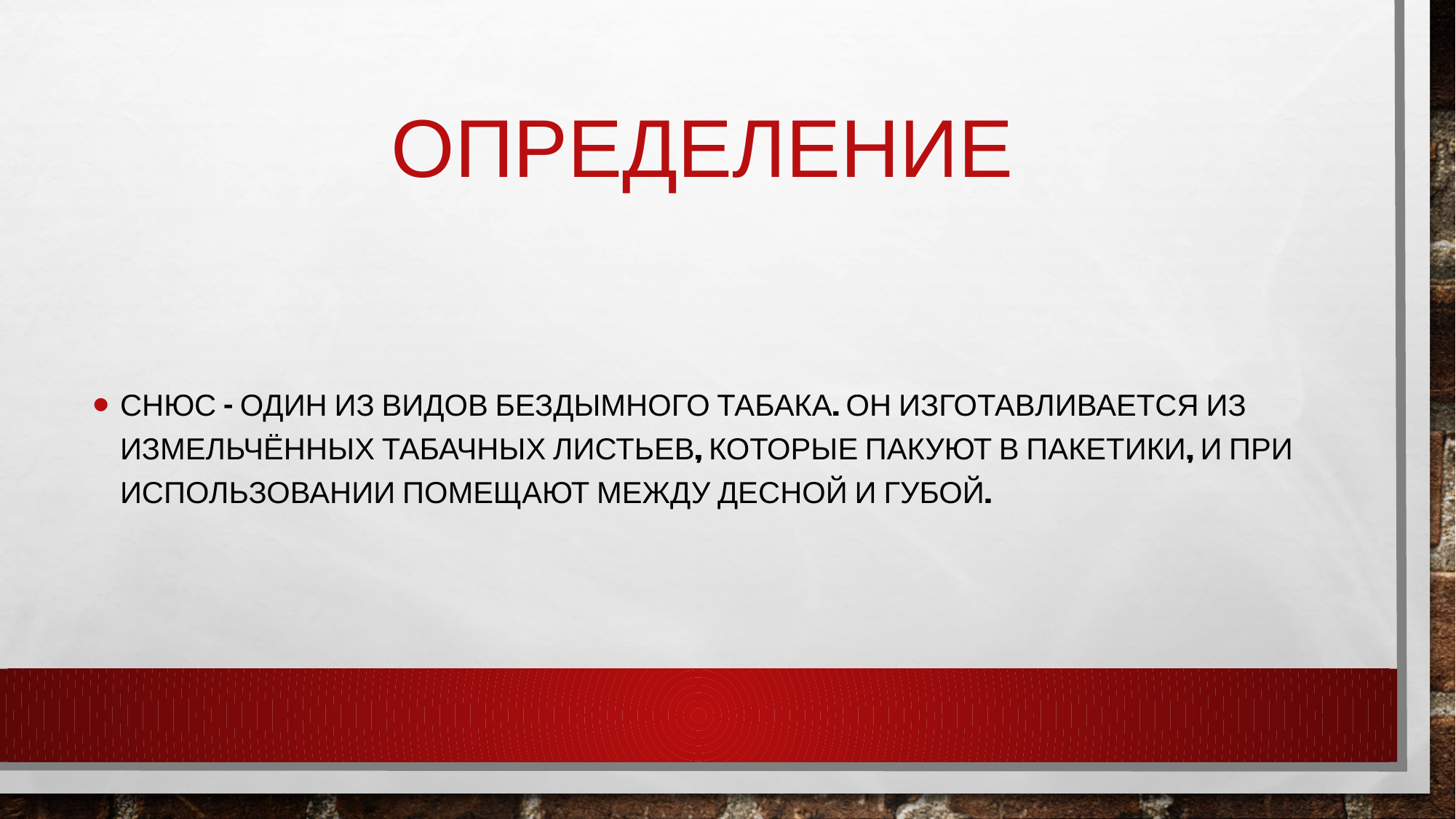

# Определение
Снюс – один из видов бездымного табака. Он изготавливается из измельчённых табачных листьев, которые пакуют в пакетики, и при использовании помещают между десной и губой.